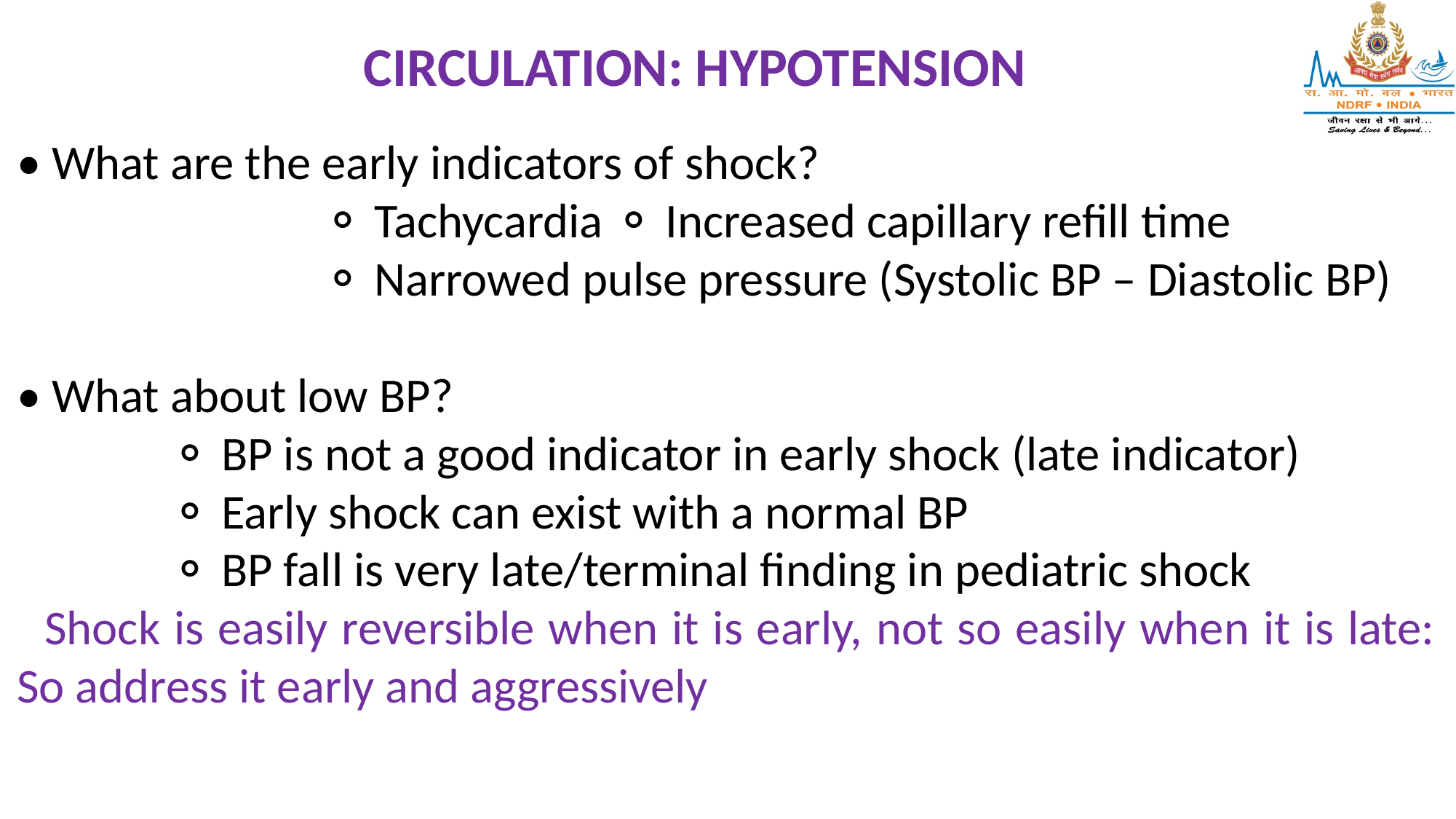

CIRCULATION: HYPOTENSION
• What are the early indicators of shock?
                            ⚬ Tachycardia ⚬ Increased capillary refill time
                            ⚬ Narrowed pulse pressure (Systolic BP – Diastolic BP)

• What about low BP?
              ⚬ BP is not a good indicator in early shock (late indicator)
              ⚬ Early shock can exist with a normal BP
              ⚬ BP fall is very late/terminal finding in pediatric shock
  Shock is easily reversible when it is early, not so easily when it is late: So address it early and aggressively